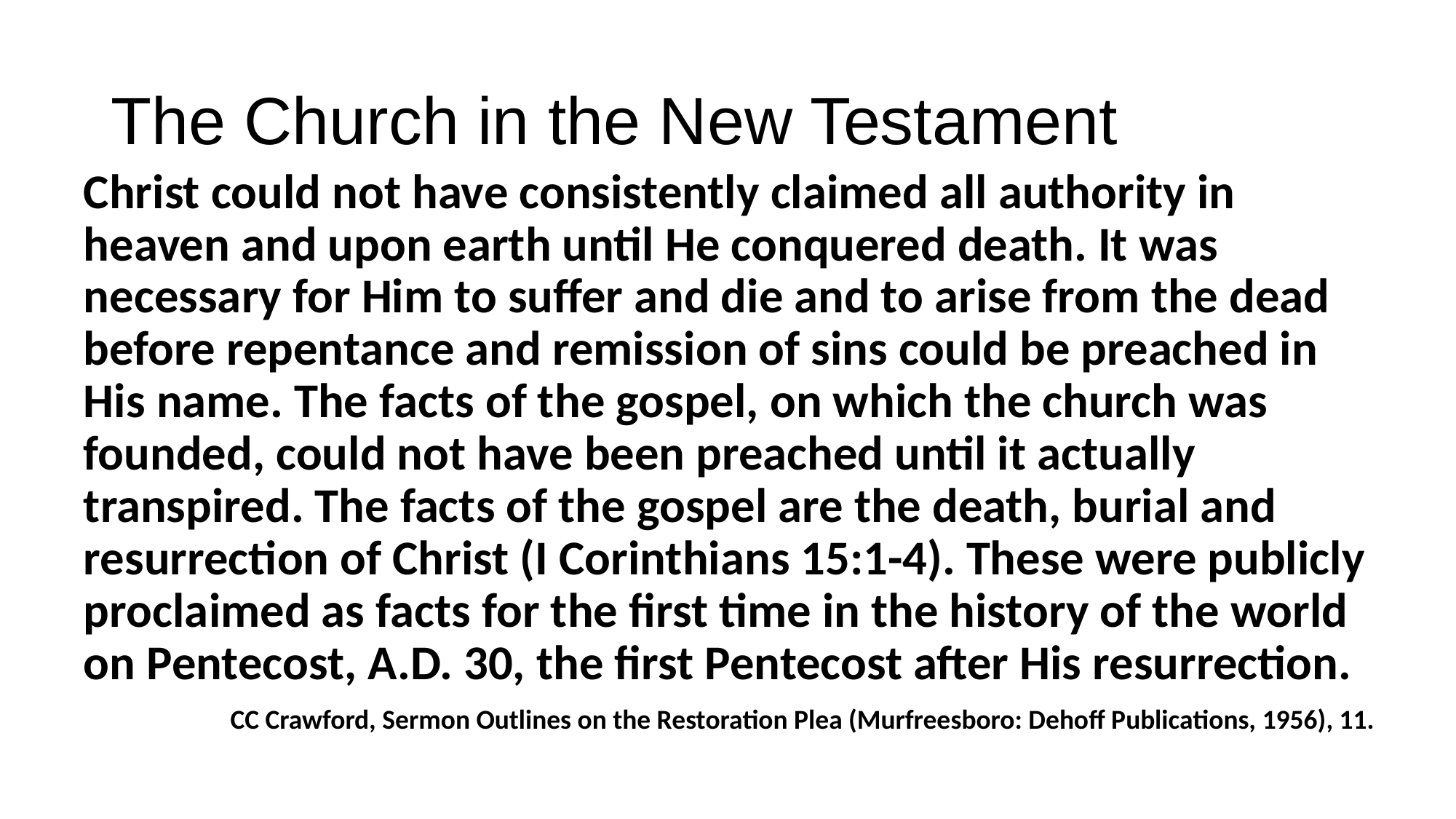

# The Church in the New Testament
Christ could not have consistently claimed all authority in heaven and upon earth until He conquered death. It was necessary for Him to suffer and die and to arise from the dead before repentance and remission of sins could be preached in His name. The facts of the gospel, on which the church was founded, could not have been preached until it actually transpired. The facts of the gospel are the death, burial and resurrection of Christ (I Corinthians 15:1-4). These were publicly proclaimed as facts for the first time in the history of the world on Pentecost, A.D. 30, the first Pentecost after His resurrection.
CC Crawford, Sermon Outlines on the Restoration Plea (Murfreesboro: Dehoff Publications, 1956), 11.